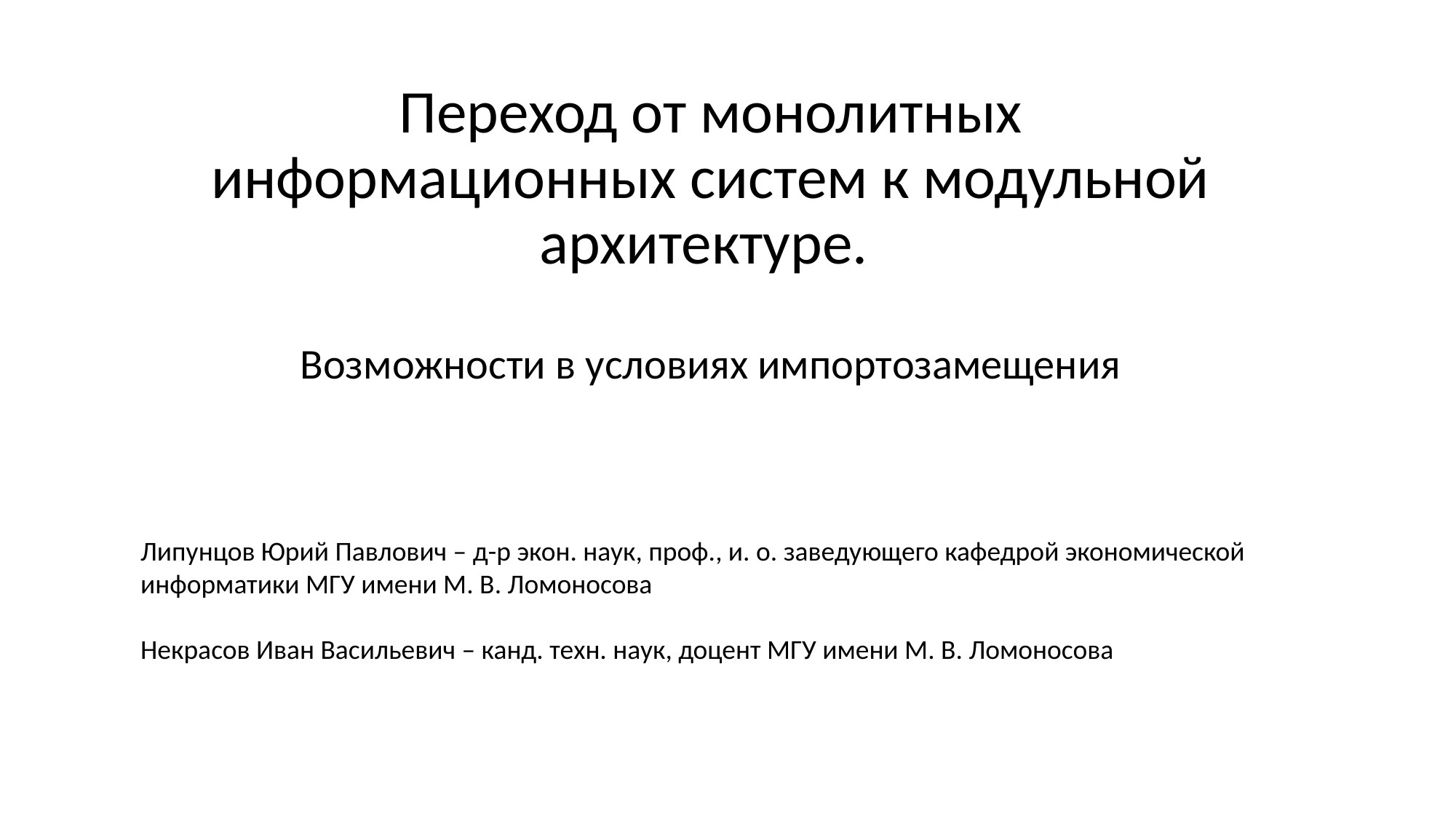

# Переход от монолитных информационных систем к модульной архитектуре. Возможности в условиях импортозамещения
Липунцов Юрий Павлович – д-р экон. наук, проф., и. о. заведующего кафедрой экономической информатики МГУ имени М. В. Ломоносова

Некрасов Иван Васильевич – канд. техн. наук, доцент МГУ имени М. В. Ломоносова